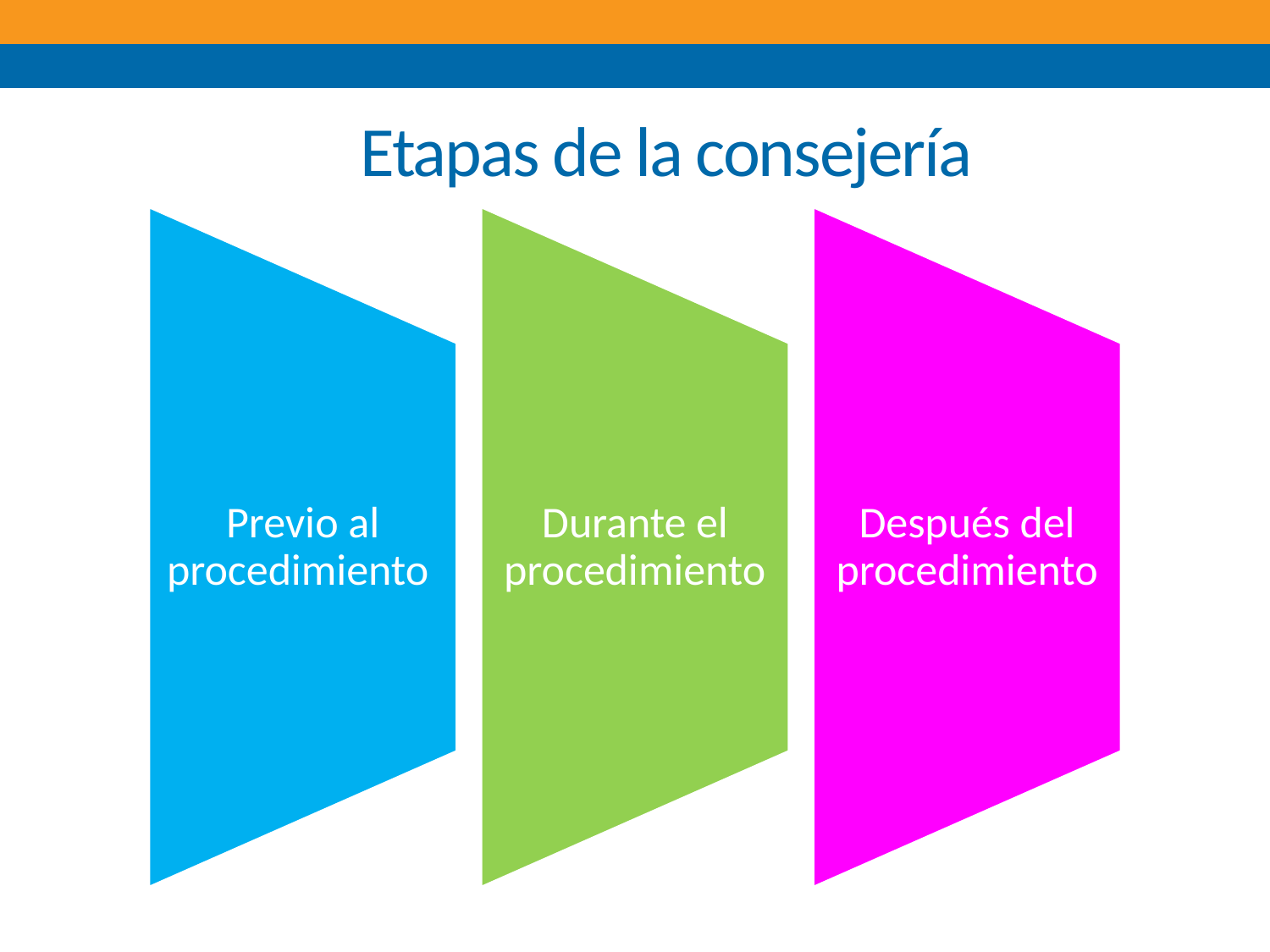

# Etapas de la consejería
Previo al procedimiento
Durante el procedimiento
Después del procedimiento